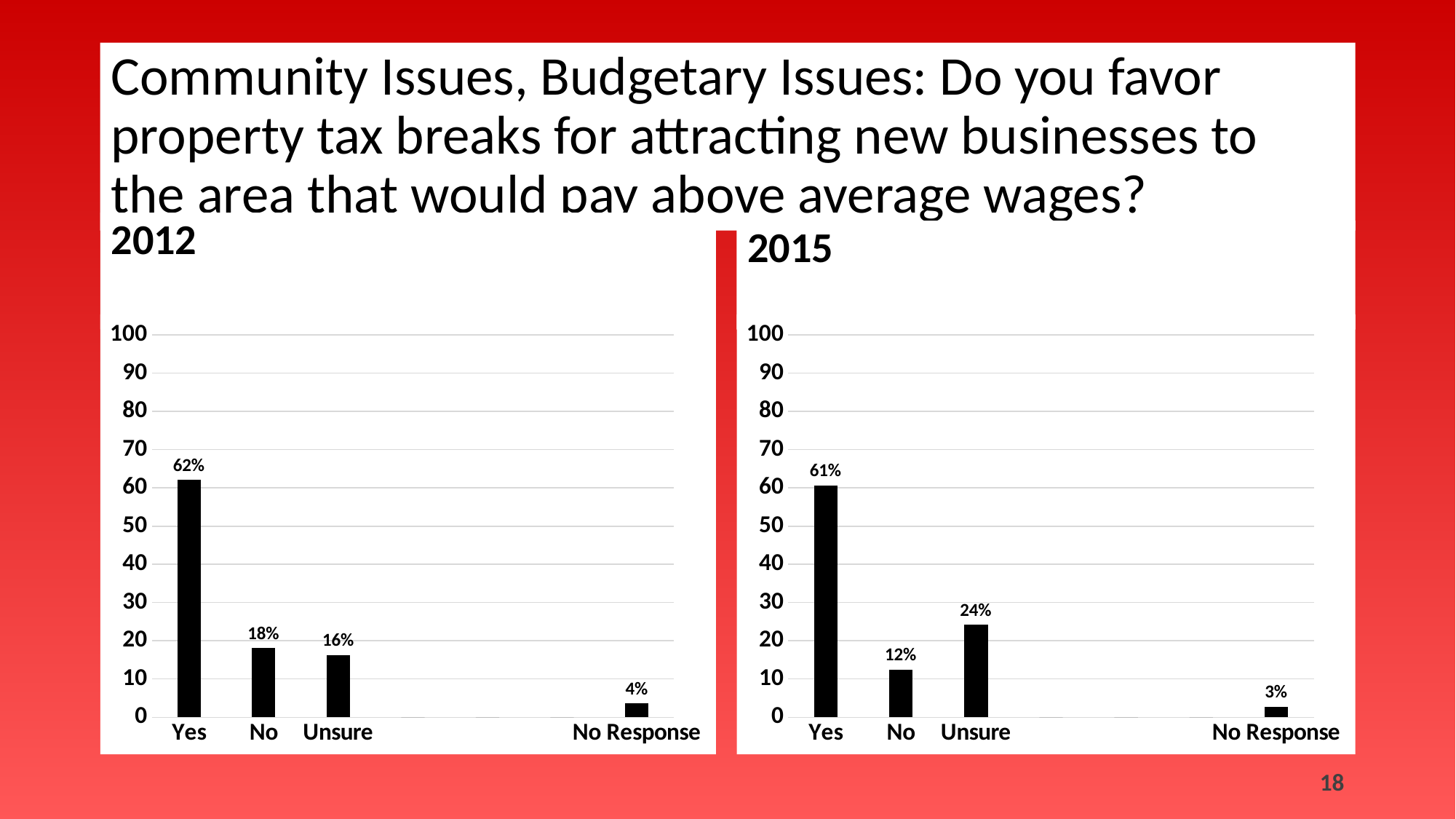

Community Issues, Budgetary Issues: Do you favor property tax breaks for attracting new businesses to the area that would pay above average wages?
2012
2015

### Chart

| Category |  |
|---|---|
| Yes | 62.093862815884485 |
| No | 18.050541516245488 |
| Unsure | 16.24548736462094 |
|  | 0.0 |
|  | 0.0 |
|  | 0.0 |
| No Response | 3.6101083032490973 |

### Chart

| Category |  |
|---|---|
| Yes | 60.689655172413794 |
| No | 12.413793103448276 |
| Unsure | 24.137931034482758 |
|  | 0.0 |
|  | 0.0 |
|  | 0.0 |
| No Response | 2.7586206896551726 |
18